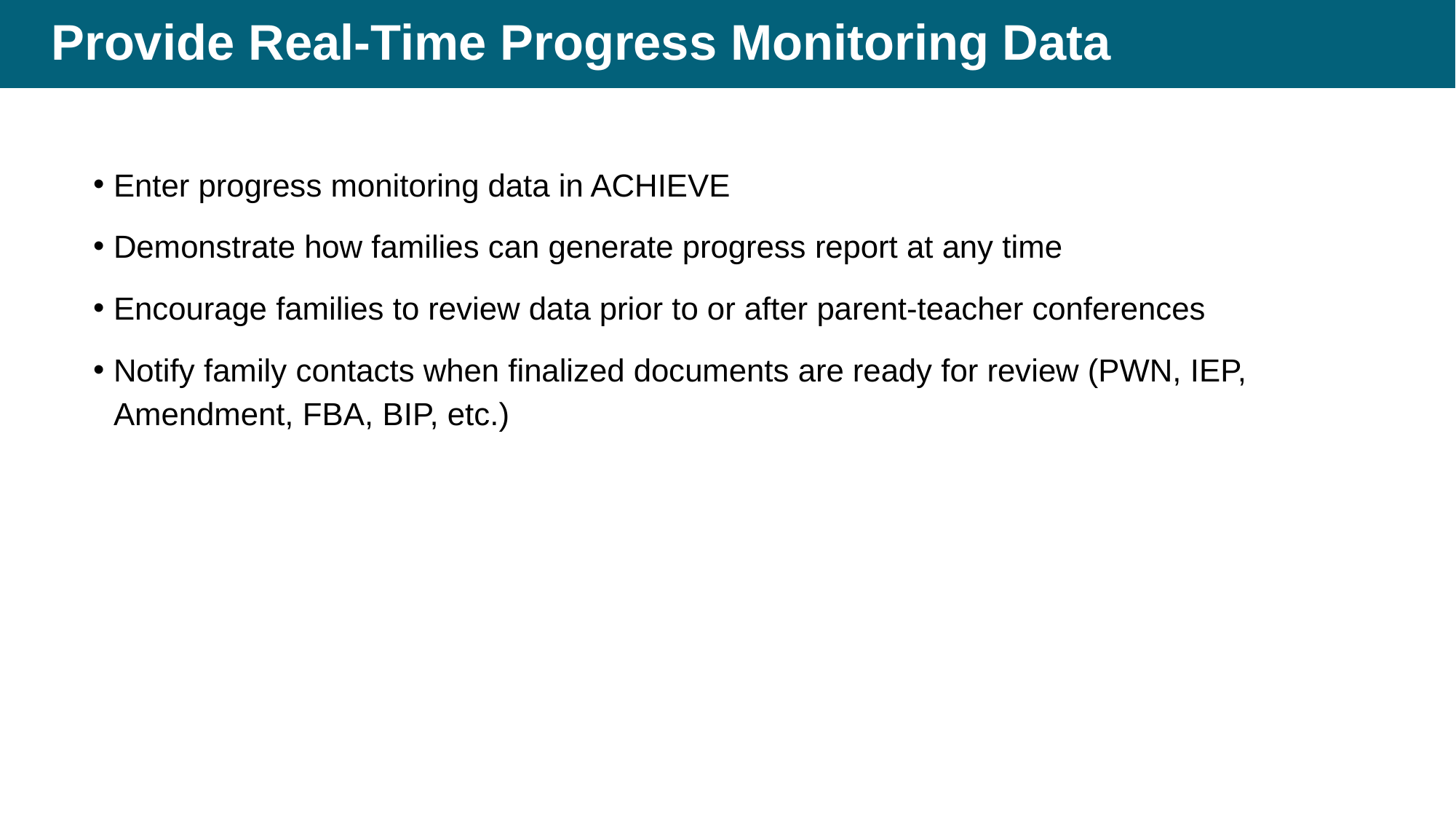

# Provide Real-Time Progress Monitoring Data
Enter progress monitoring data in ACHIEVE
Demonstrate how families can generate progress report at any time
Encourage families to review data prior to or after parent-teacher conferences
Notify family contacts when finalized documents are ready for review (PWN, IEP, Amendment, FBA, BIP, etc.)